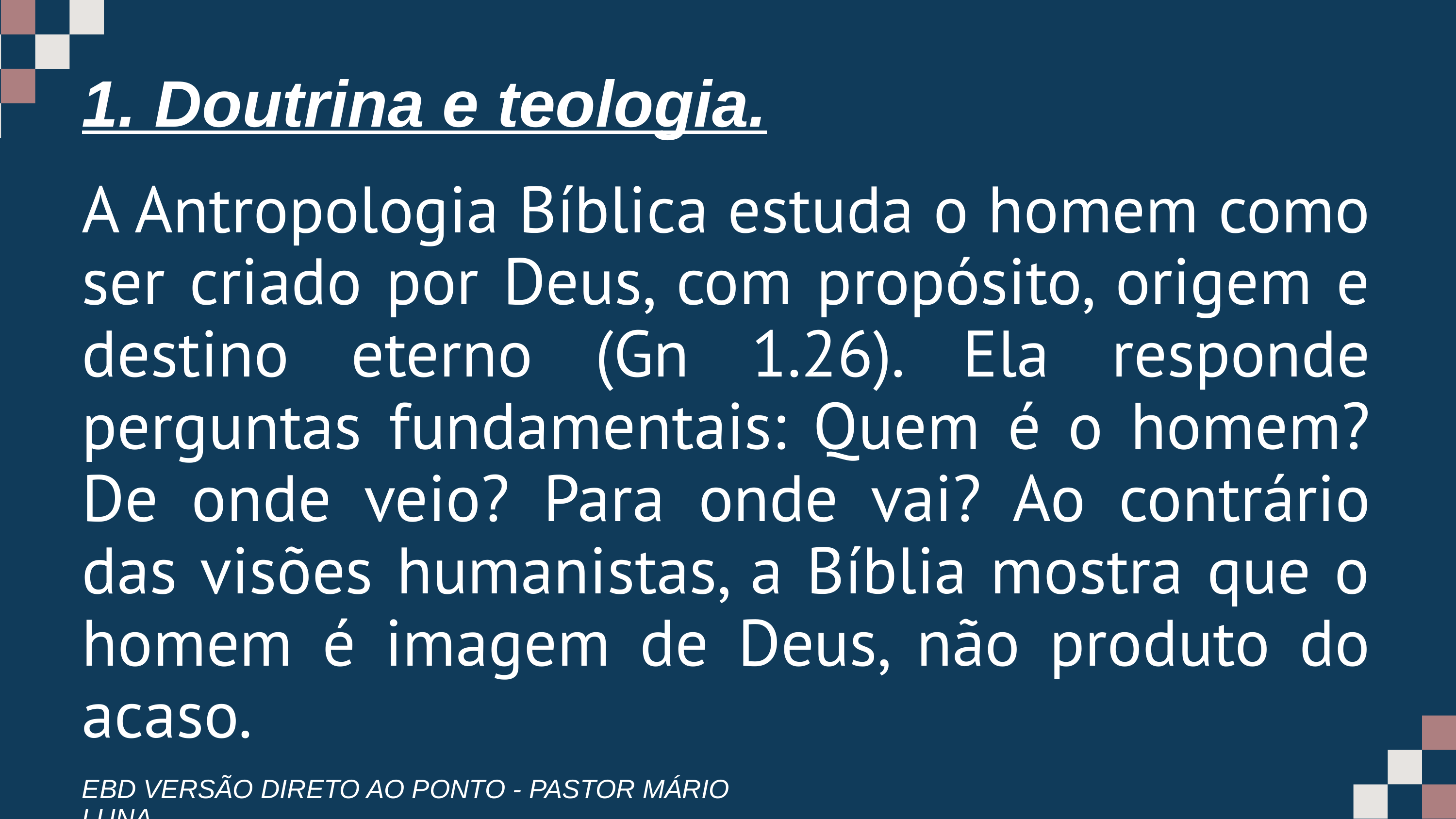

1. Doutrina e teologia.

A Antropologia Bíblica estuda o homem como ser criado por Deus, com propósito, origem e destino eterno (Gn 1.26). Ela responde perguntas fundamentais: Quem é o homem? De onde veio? Para onde vai? Ao contrário das visões humanistas, a Bíblia mostra que o homem é imagem de Deus, não produto do acaso.

EBD VERSÃO DIRETO AO PONTO - PASTOR MÁRIO LUNA